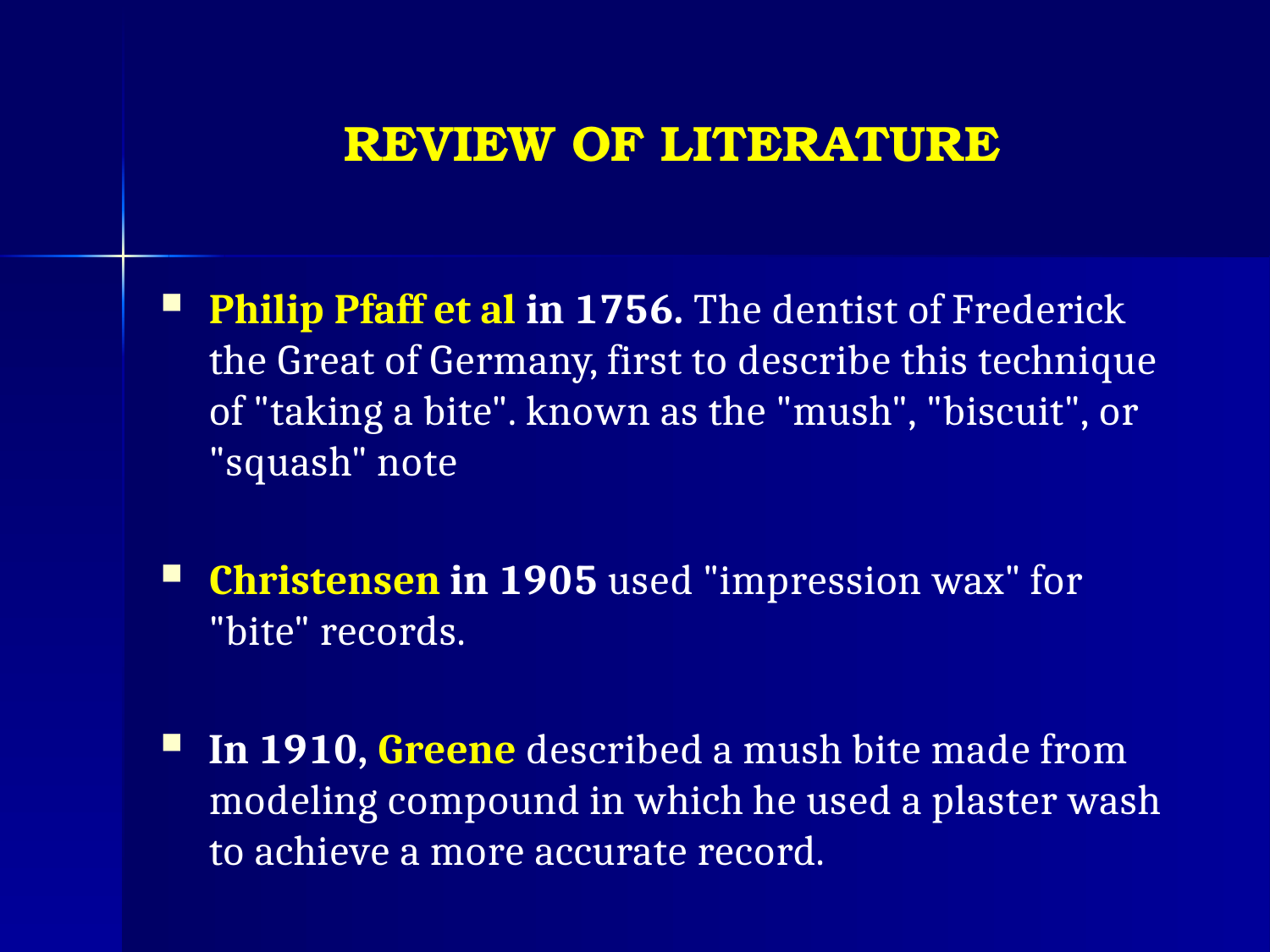

# REVIEW OF LITERATURE
Philip Pfaff et al in 1756. The dentist of Frederick the Great of Germany, first to describe this technique of "taking a bite". known as the "mush", "biscuit", or "squash" note

Christensen in 1905 used "impression wax" for "bite" records.

In 1910, Greene described a mush bite made from modeling compound in which he used a plaster wash to achieve a more accurate record.